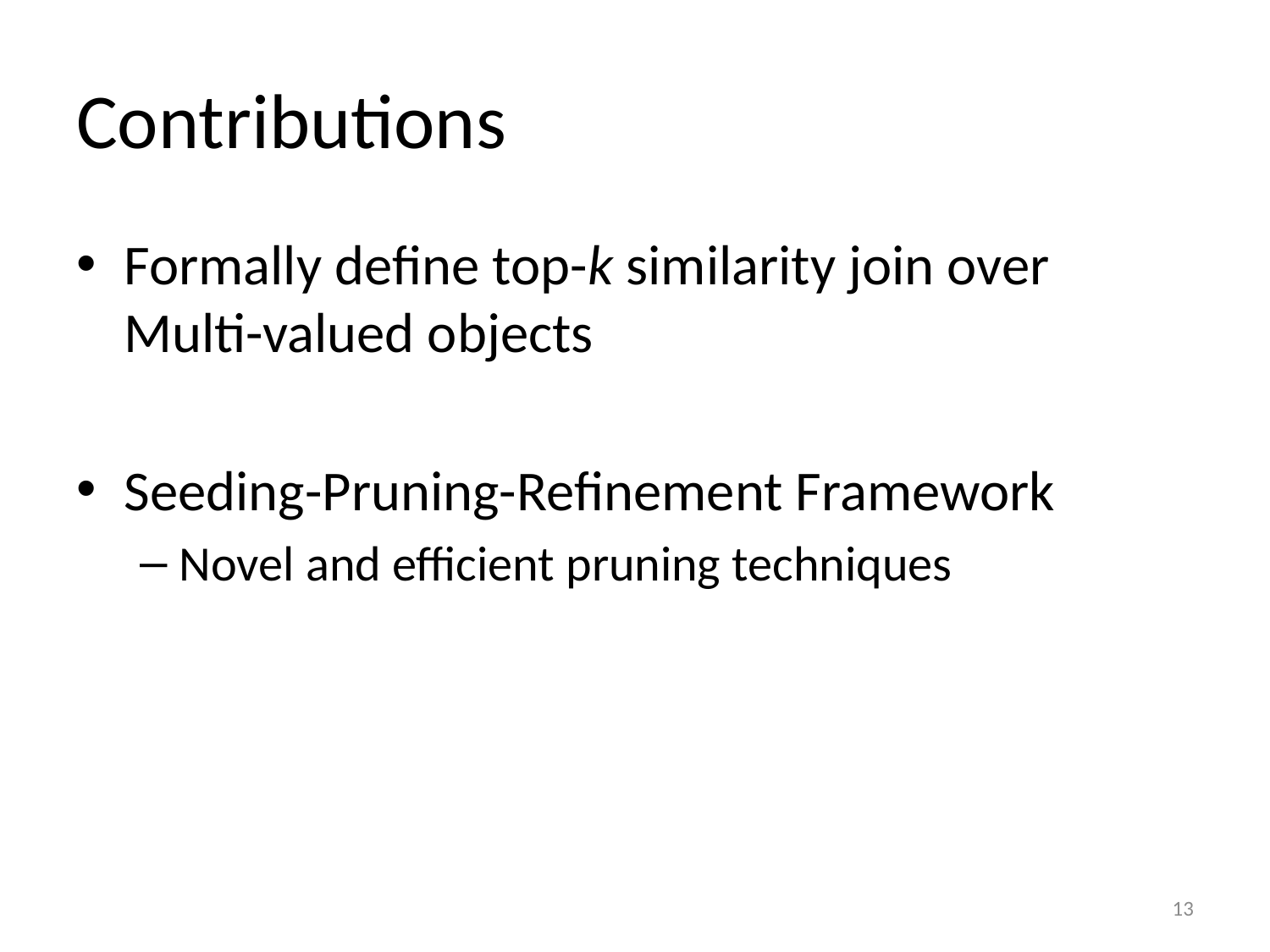

# Contributions
Formally define top-k similarity join over Multi-valued objects

Seeding-Pruning-Refinement Framework
Novel and efficient pruning techniques

13